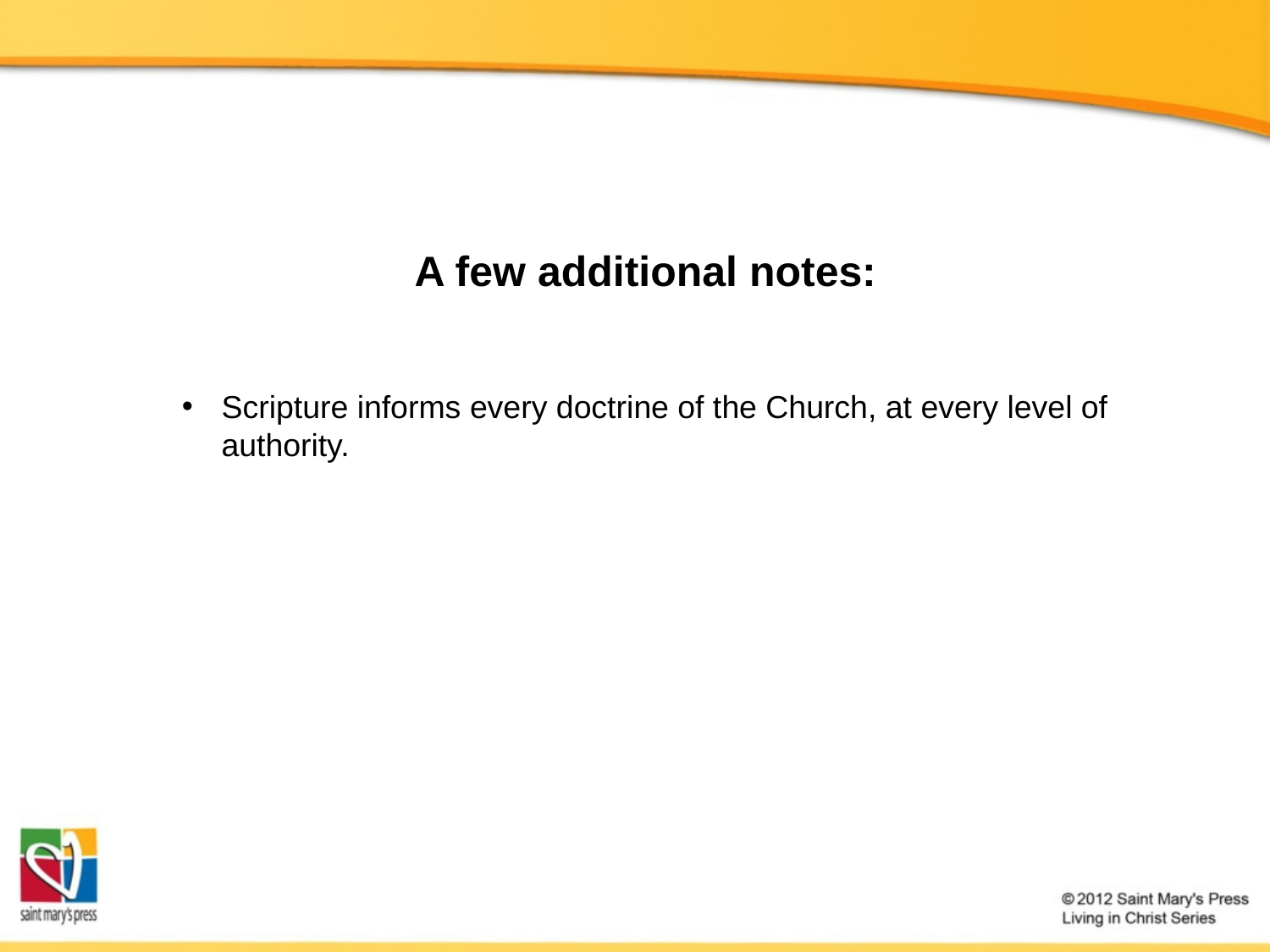

A few additional notes:
Scripture informs every doctrine of the Church, at every level of authority.